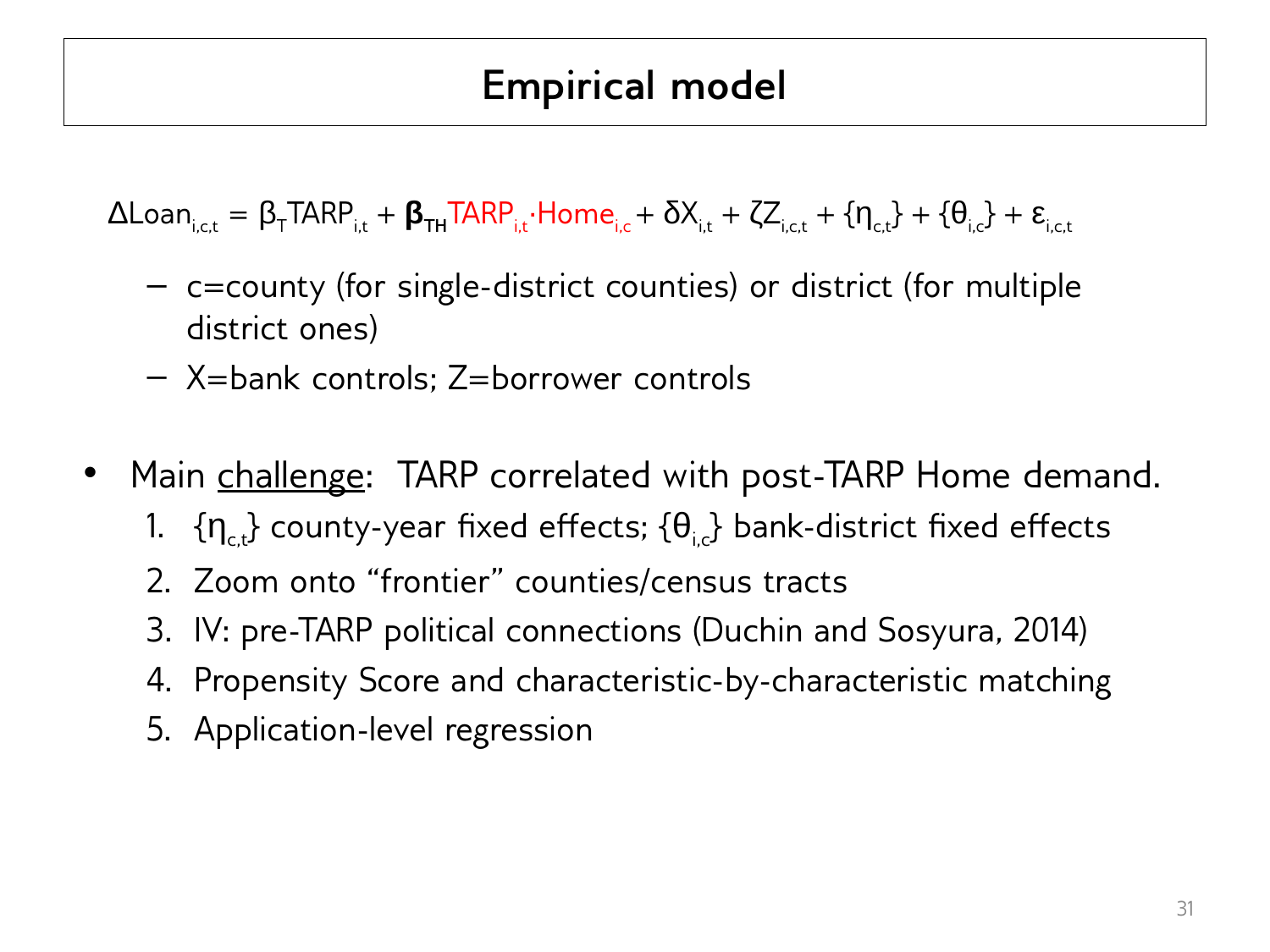

# Empirical model

ΔLoani,c,t = βTTARPi,t + βTHTARPi,t∙Homei,c + δXi,t + ζZi,c,t + {ηc,t} + {θi,c} + εi,c,t
c=county (for single-district counties) or district (for multiple district ones)
X=bank controls; Z=borrower controls

Main challenge:  TARP correlated with post-TARP Home demand.
{ηc,t} county-year fixed effects; {θi,c} bank-district fixed effects
Zoom onto “frontier” counties/census tracts
IV: pre-TARP political connections (Duchin and Sosyura, 2014)
Propensity Score and characteristic-by-characteristic matching
Application-level regression
31